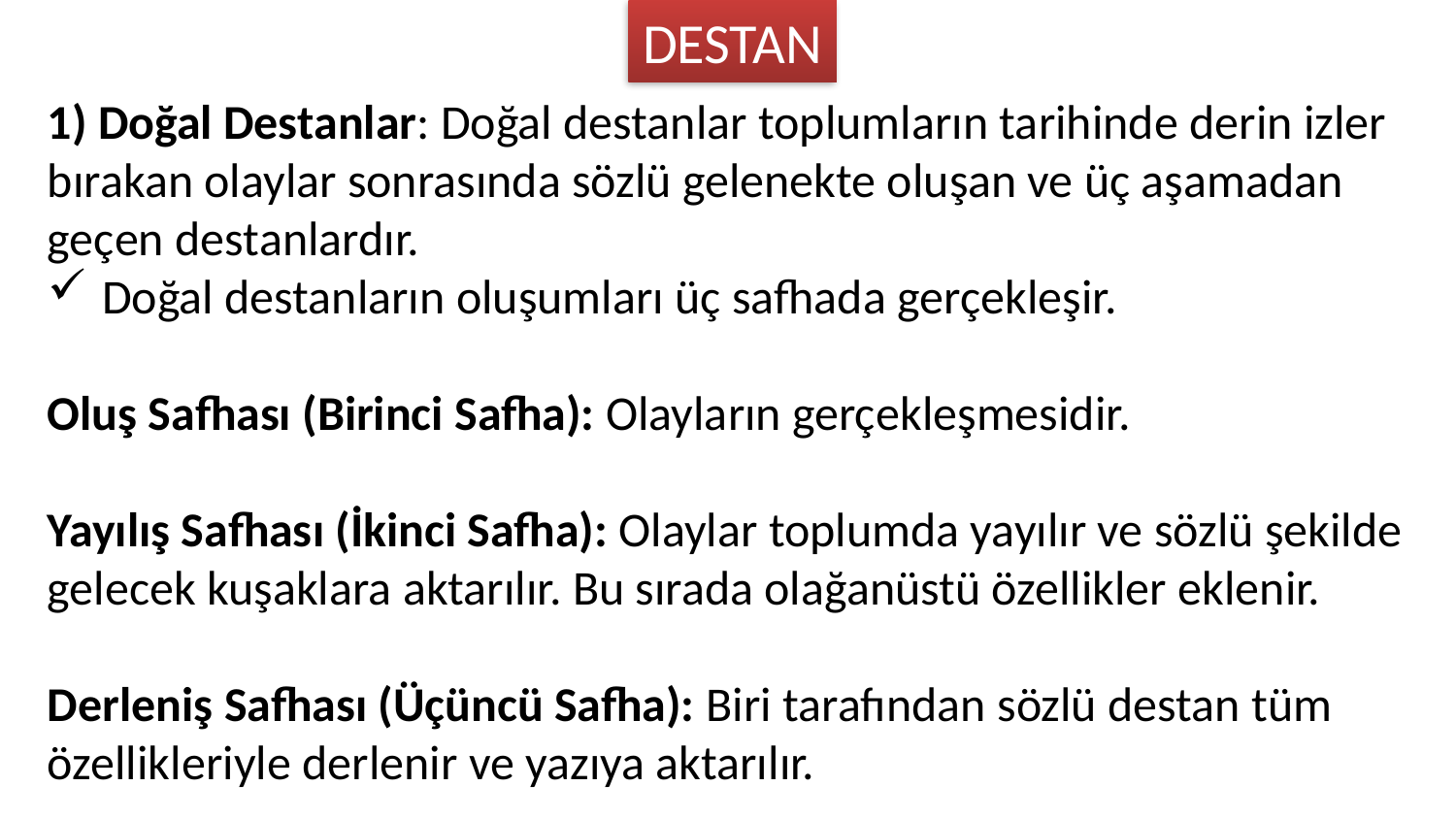

DESTAN
1) Doğal Destanlar: Doğal destanlar toplumların tarihinde derin izler bırakan olaylar sonrasında sözlü gelenekte oluşan ve üç aşamadan geçen destanlardır.
Doğal destanların oluşumları üç safhada gerçekleşir.

Oluş Safhası (Birinci Safha): Olayların gerçekleşmesidir.

Yayılış Safhası (İkinci Safha): Olaylar toplumda yayılır ve sözlü şekilde gelecek kuşaklara aktarılır. Bu sırada olağanüstü özellikler eklenir.

Derleniş Safhası (Üçüncü Safha): Biri tarafından sözlü destan tüm özellikleriyle derlenir ve yazıya aktarılır.